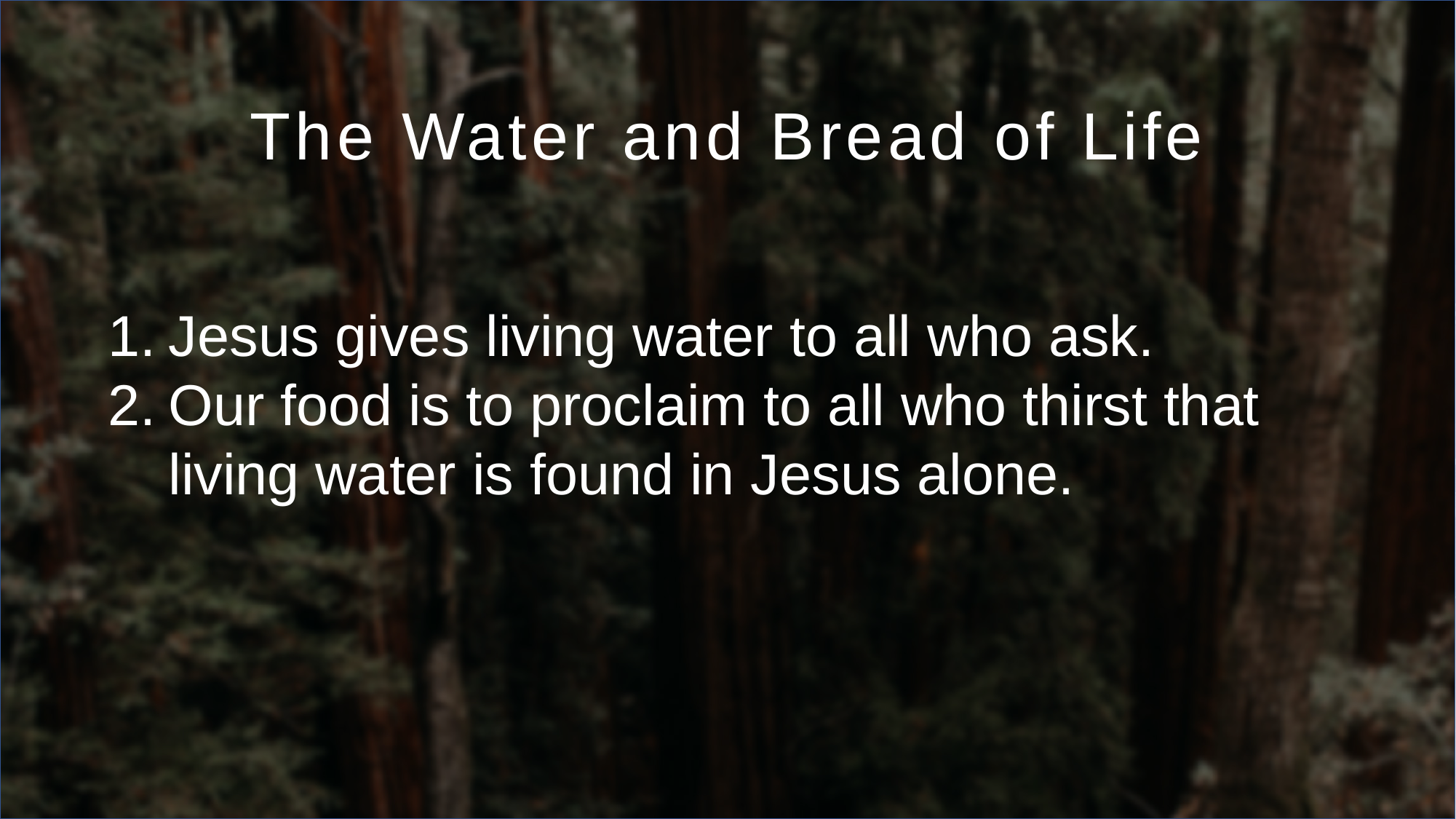

The Water and Bread of Life
Jesus gives living water to all who ask.
Our food is to proclaim to all who thirst that living water is found in Jesus alone.